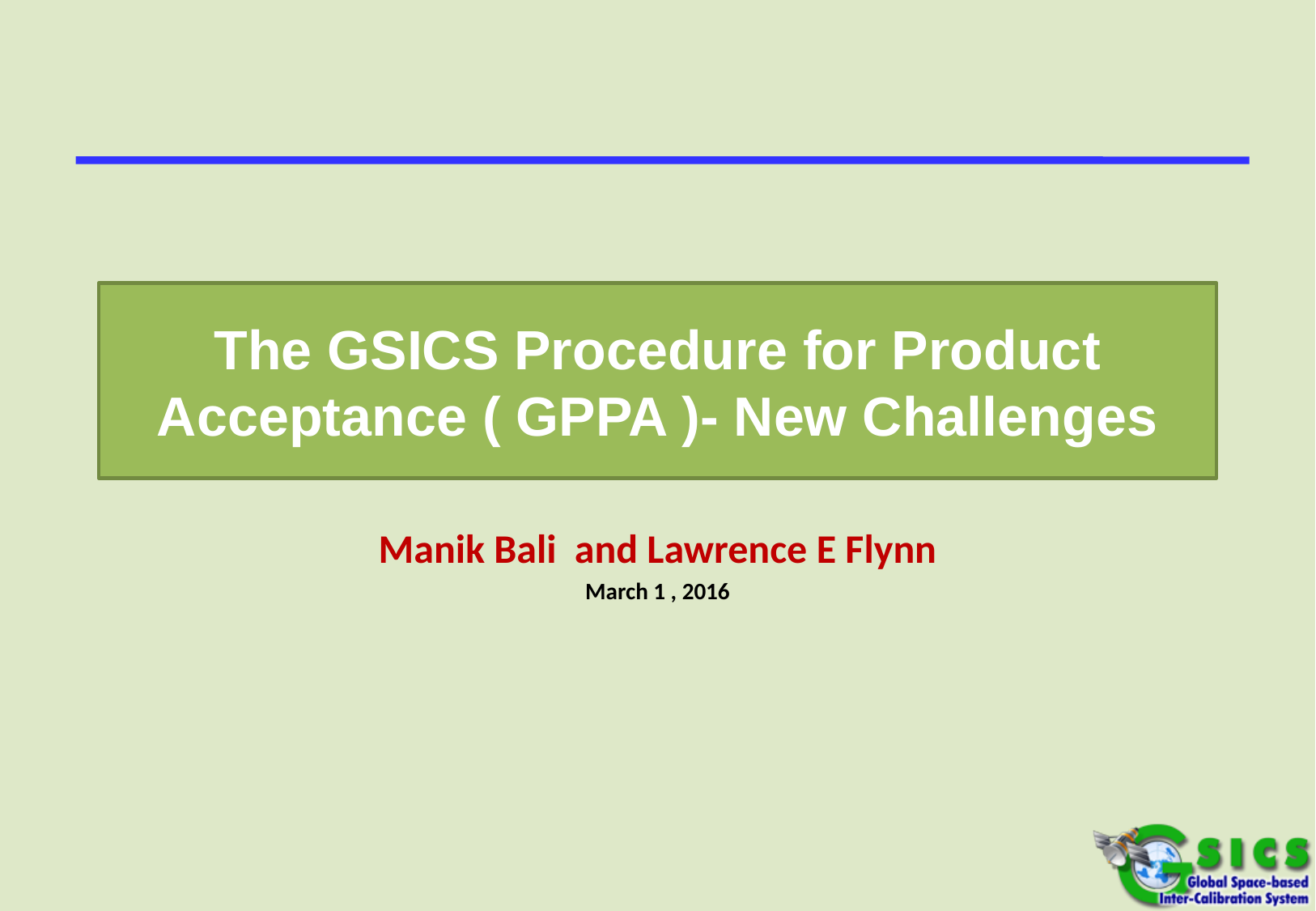

# The GSICS Procedure for Product Acceptance ( GPPA )- New Challenges
Manik Bali  and Lawrence E Flynn
March 1 , 2016